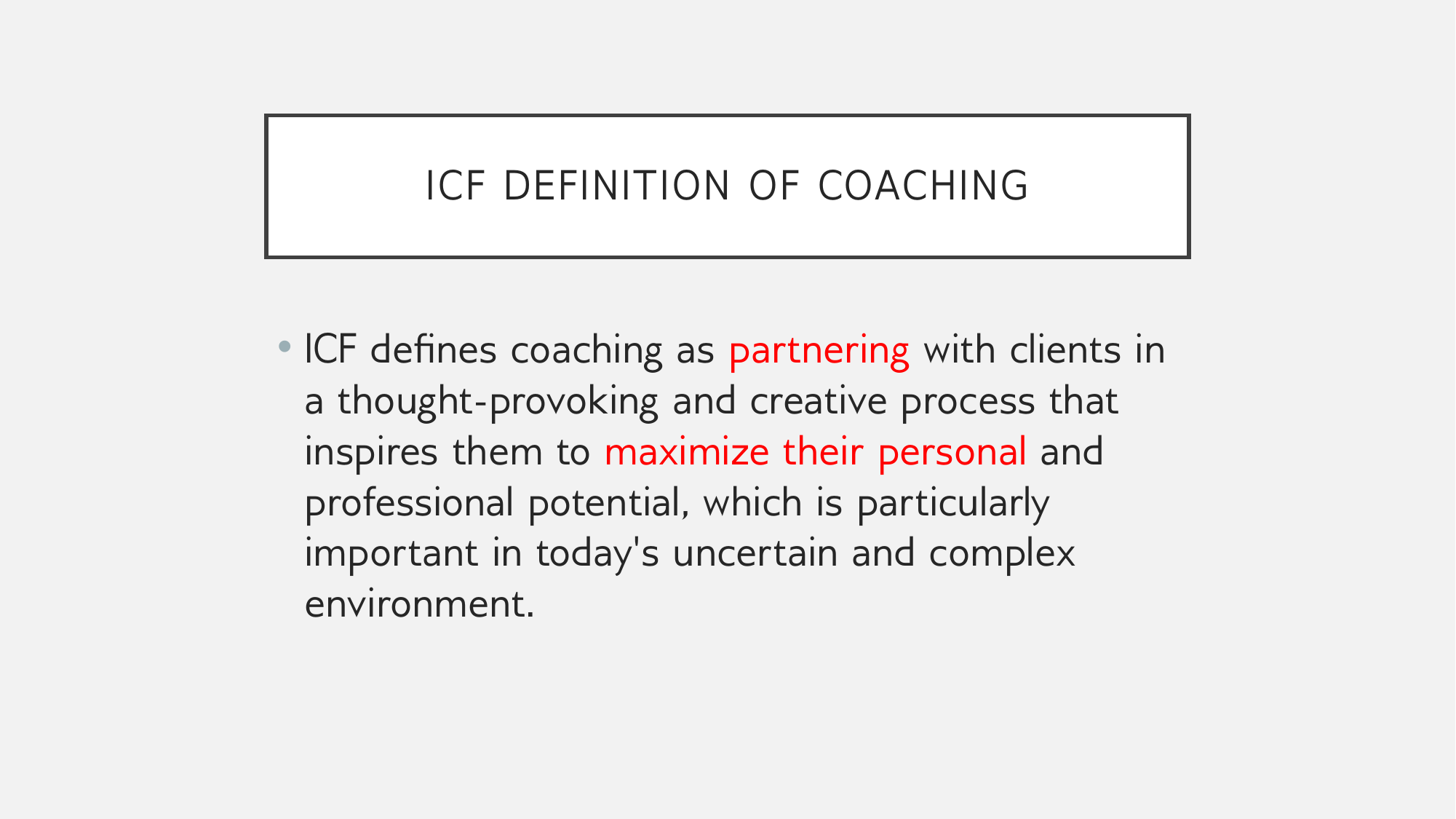

# ICF Definition of coaching
ICF defines coaching as partnering with clients in a thought-provoking and creative process that inspires them to maximize their personal and professional potential, which is particularly important in today's uncertain and complex environment.